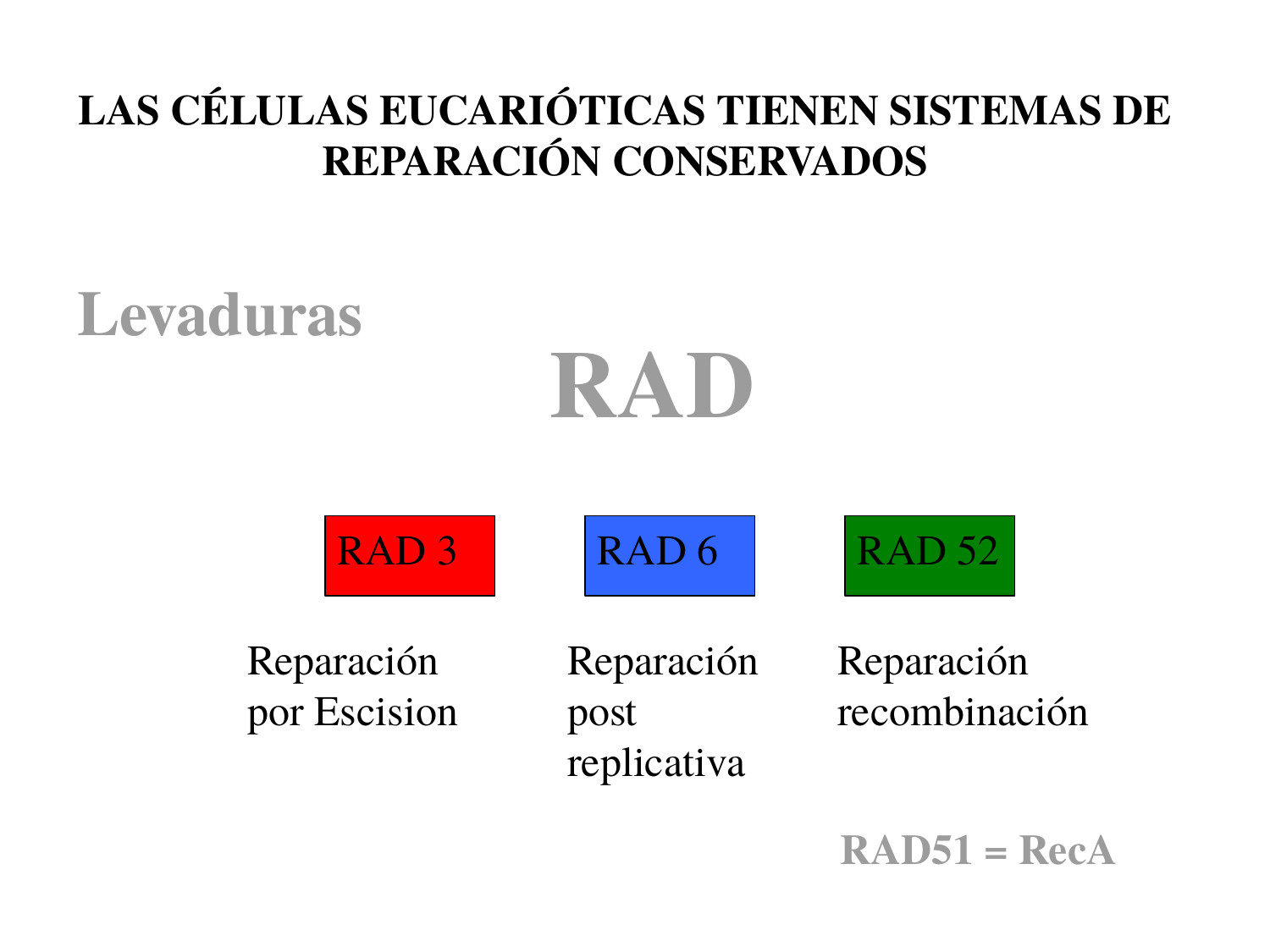

Las células eucarióticas tienen sistemas de reparación conservados
Levaduras
RAD
RAD 3
RAD 6
RAD 52
Reparación por Escision
Reparación post replicativa
Reparación recombinación
RAD51 = RecA